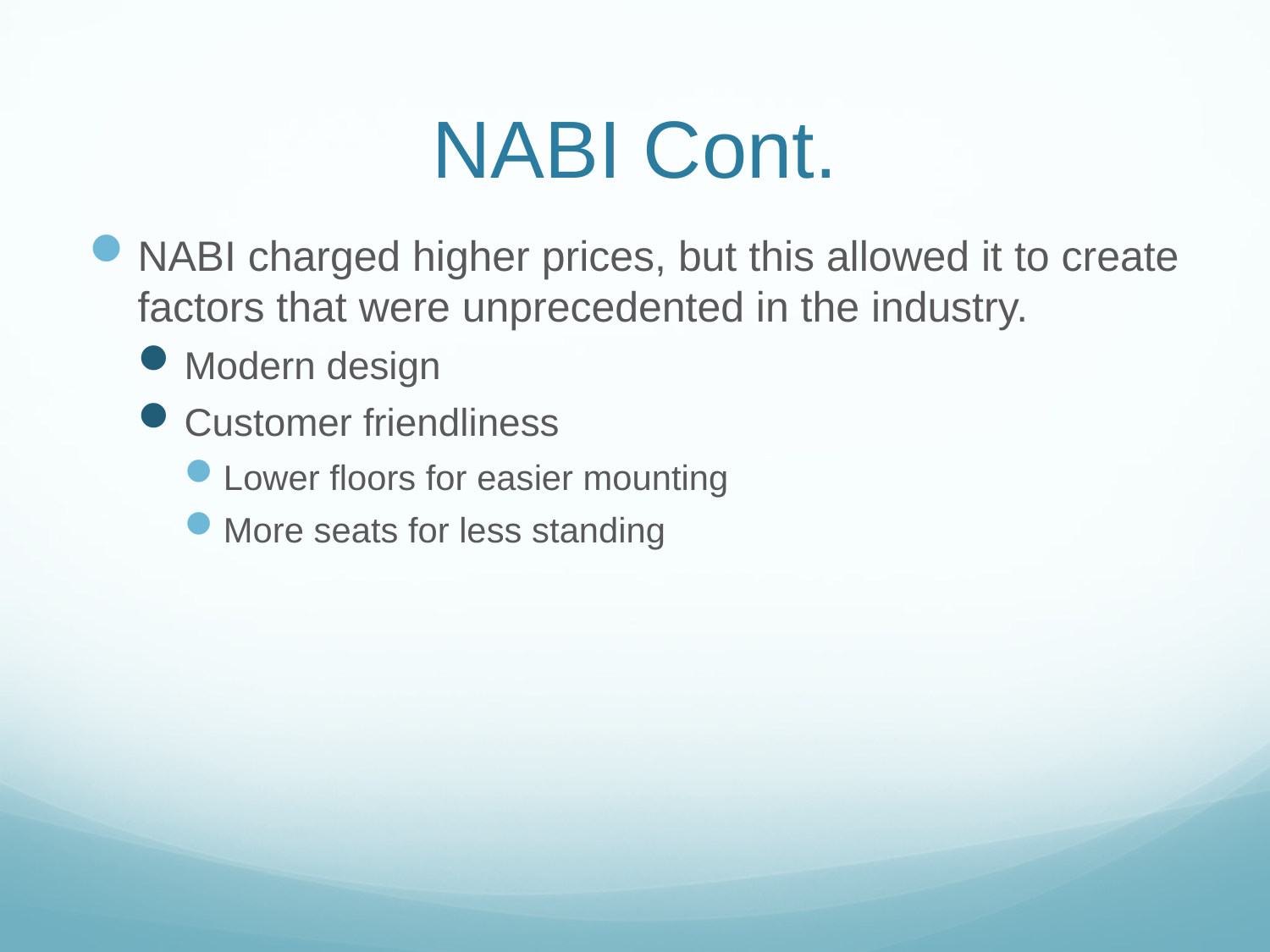

# NABI Cont.
NABI charged higher prices, but this allowed it to create factors that were unprecedented in the industry.
Modern design
Customer friendliness
Lower floors for easier mounting
More seats for less standing